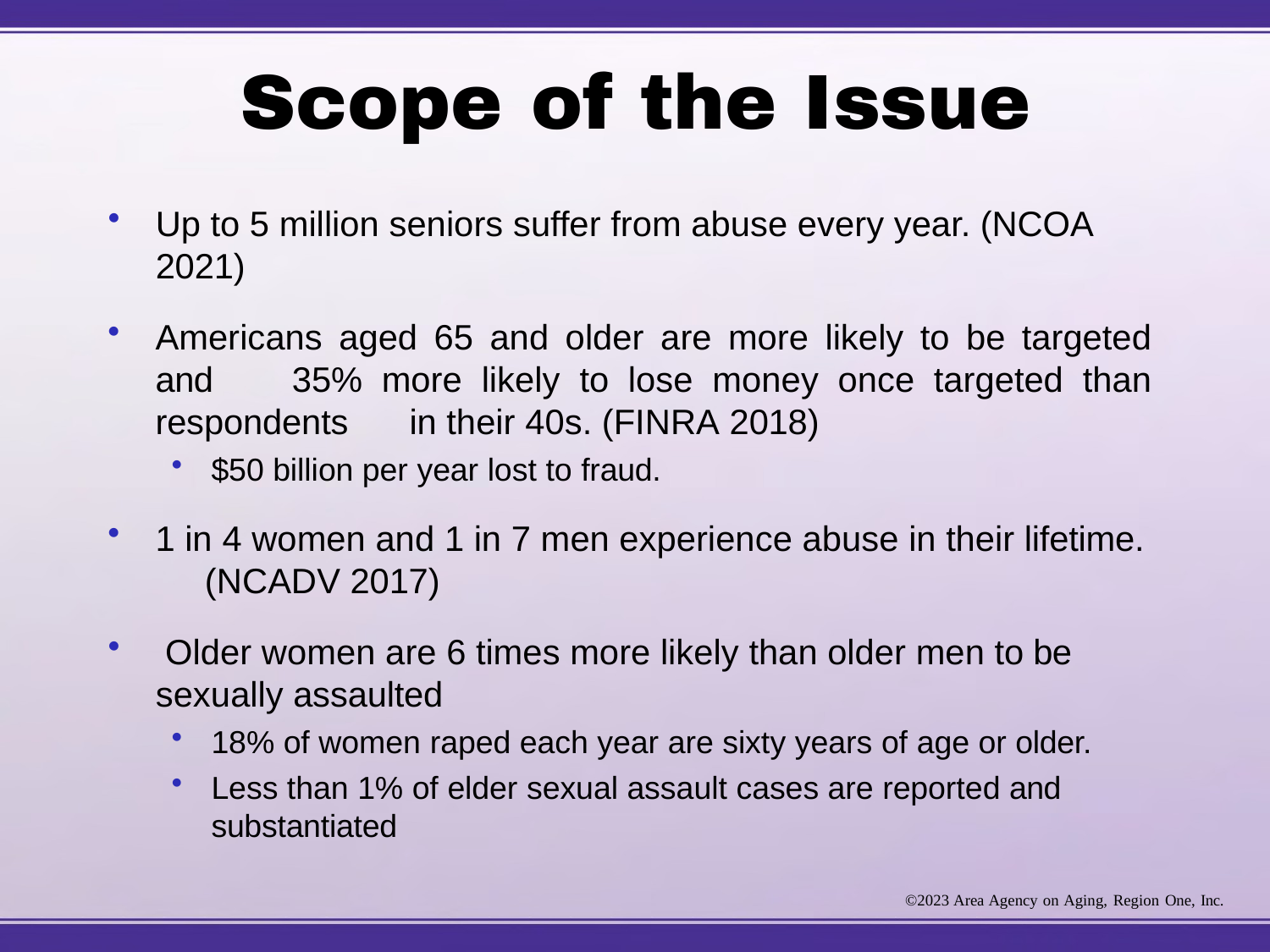

# Scope	of the Issue
Up to 5 million seniors suffer from abuse every year. (NCOA
2021)
Americans aged 65 and older are more likely to be targeted and 	35% more likely to lose money once targeted than respondents 	in their 40s. (FINRA 2018)
$50 billion per year lost to fraud.
1 in 4 women and 1 in 7 men experience abuse in their lifetime. 	(NCADV 2017)
Older women are 6 times more likely than older men to be
sexually assaulted
18% of women raped each year are sixty years of age or older.
Less than 1% of elder sexual assault cases are reported and substantiated
©2023 Area Agency on Aging, Region One, Inc.